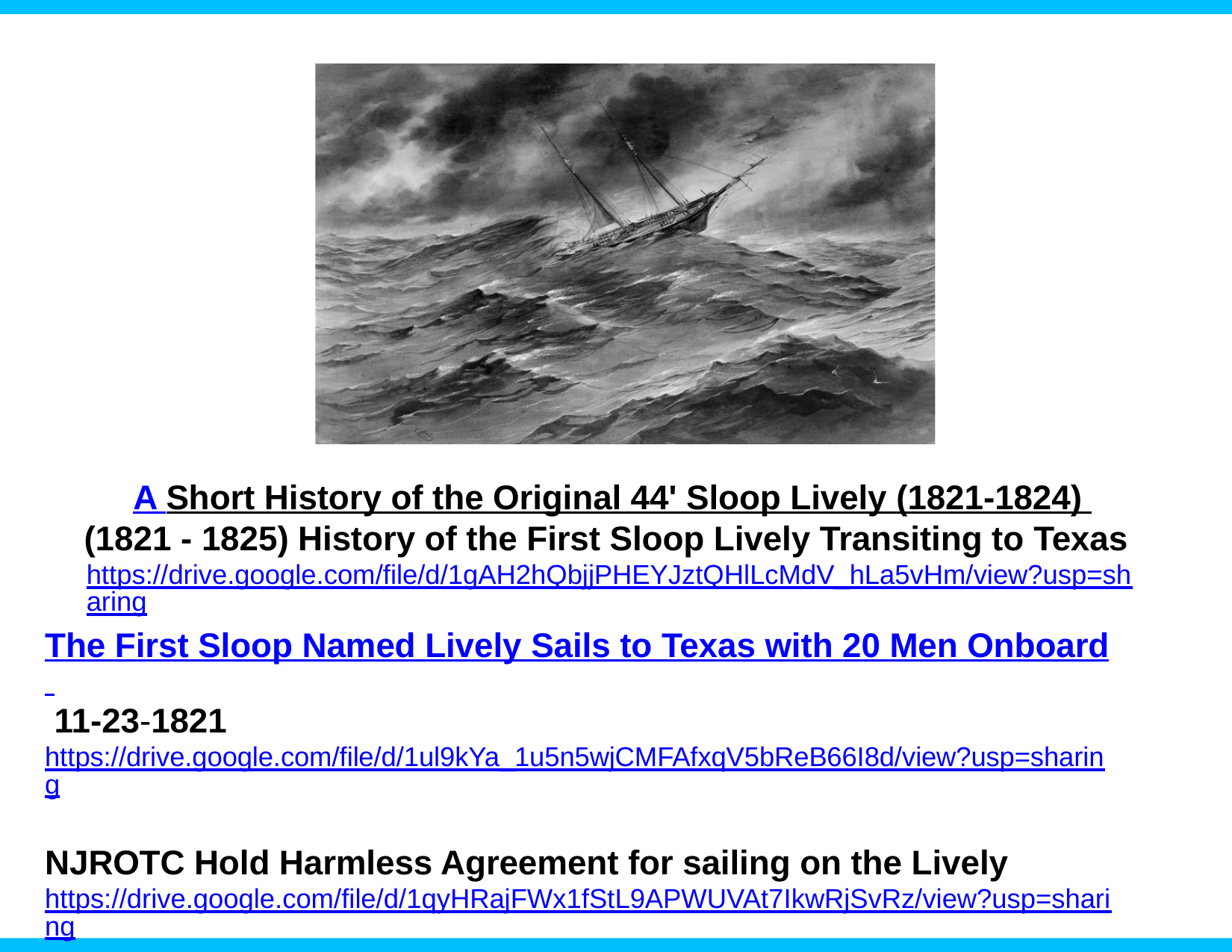

A Short History of the Original 44' Sloop Lively (1821-1824)  (1821 - 1825) History of the First Sloop Lively Transiting to Texas
https://drive.google.com/file/d/1gAH2hQbjjPHEYJztQHlLcMdV_hLa5vHm/view?usp=sharing
The First Sloop Named Lively Sails to Texas with 20 Men Onboard  11-23-1821
https://drive.google.com/file/d/1ul9kYa_1u5n5wjCMFAfxqV5bReB66I8d/view?usp=sharing

NJROTC Hold Harmless Agreement for sailing on the Lively
https://drive.google.com/file/d/1qyHRajFWx1fStL9APWUVAt7IkwRjSvRz/view?usp=sharing